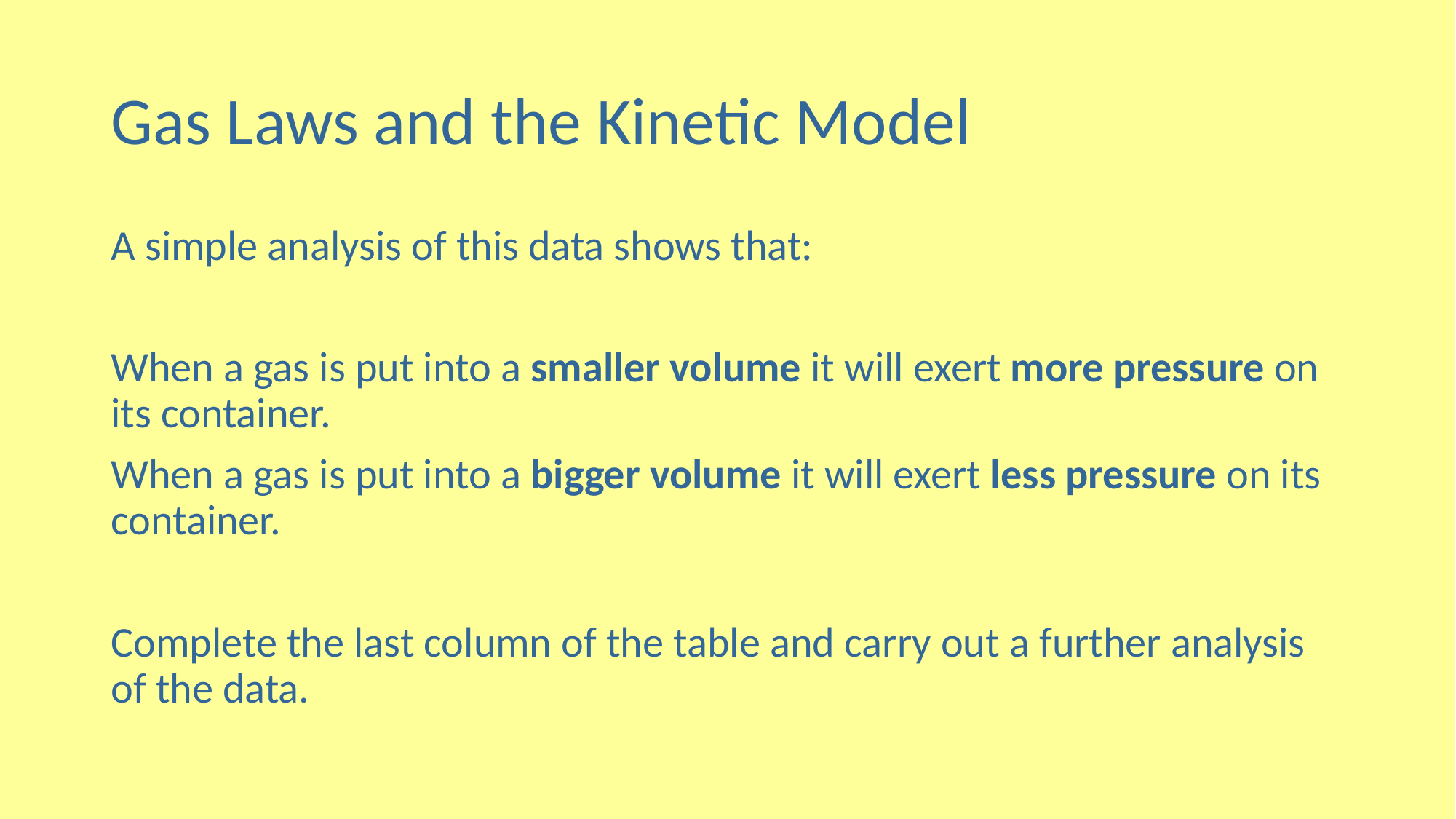

# Gas Laws and the Kinetic Model
A simple analysis of this data shows that:

When a gas is put into a smaller volume it will exert more pressure on its container.
When a gas is put into a bigger volume it will exert less pressure on its container.

Complete the last column of the table and carry out a further analysis of the data.